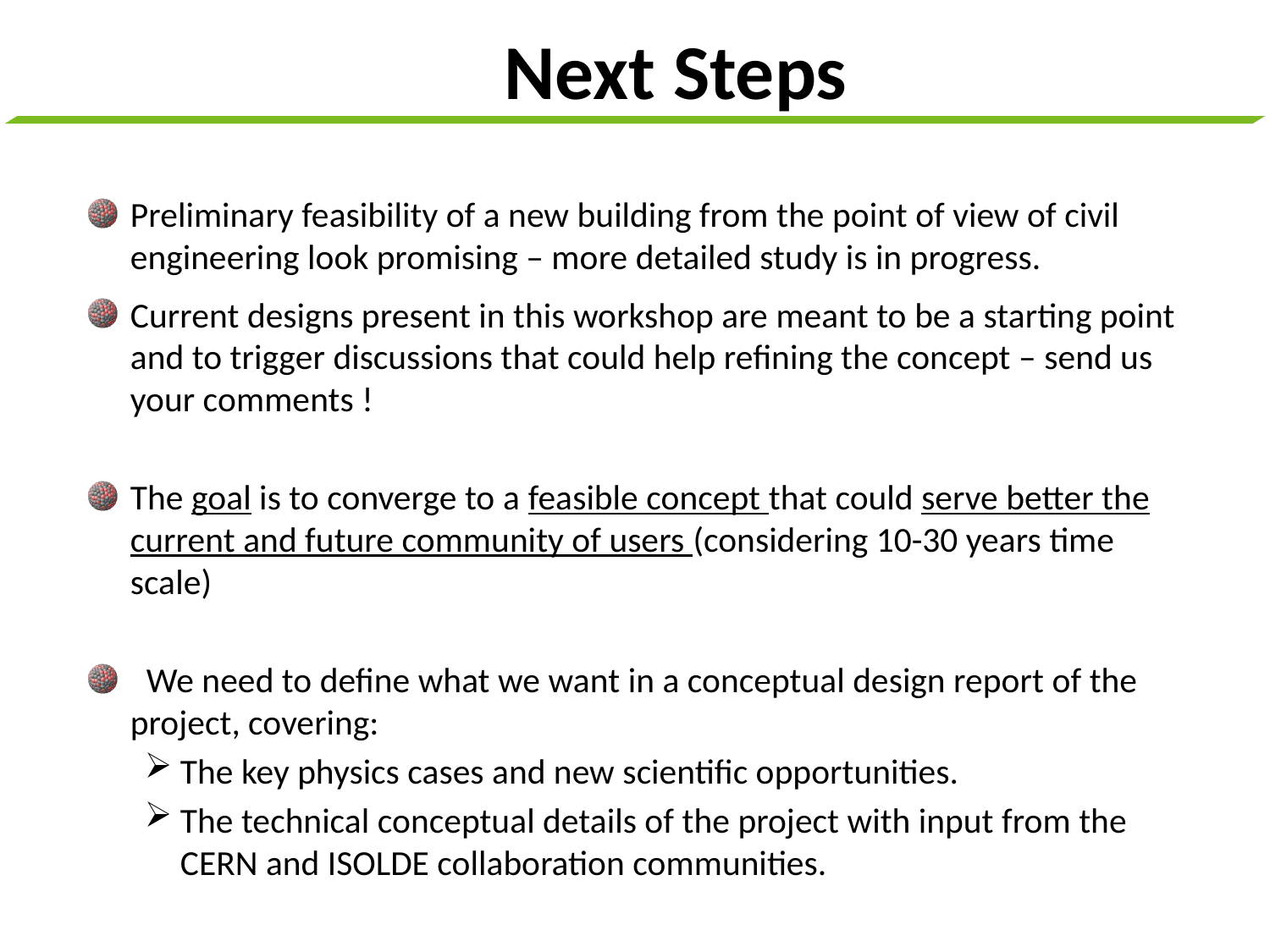

# Next Steps
Preliminary feasibility of a new building from the point of view of civil engineering look promising – more detailed study is in progress.
Current designs present in this workshop are meant to be a starting point and to trigger discussions that could help refining the concept – send us your comments !

The goal is to converge to a feasible concept that could serve better the current and future community of users (considering 10-30 years time scale)

  We need to define what we want in a conceptual design report of the project, covering:
The key physics cases and new scientific opportunities.
The technical conceptual details of the project with input from the CERN and ISOLDE collaboration communities.